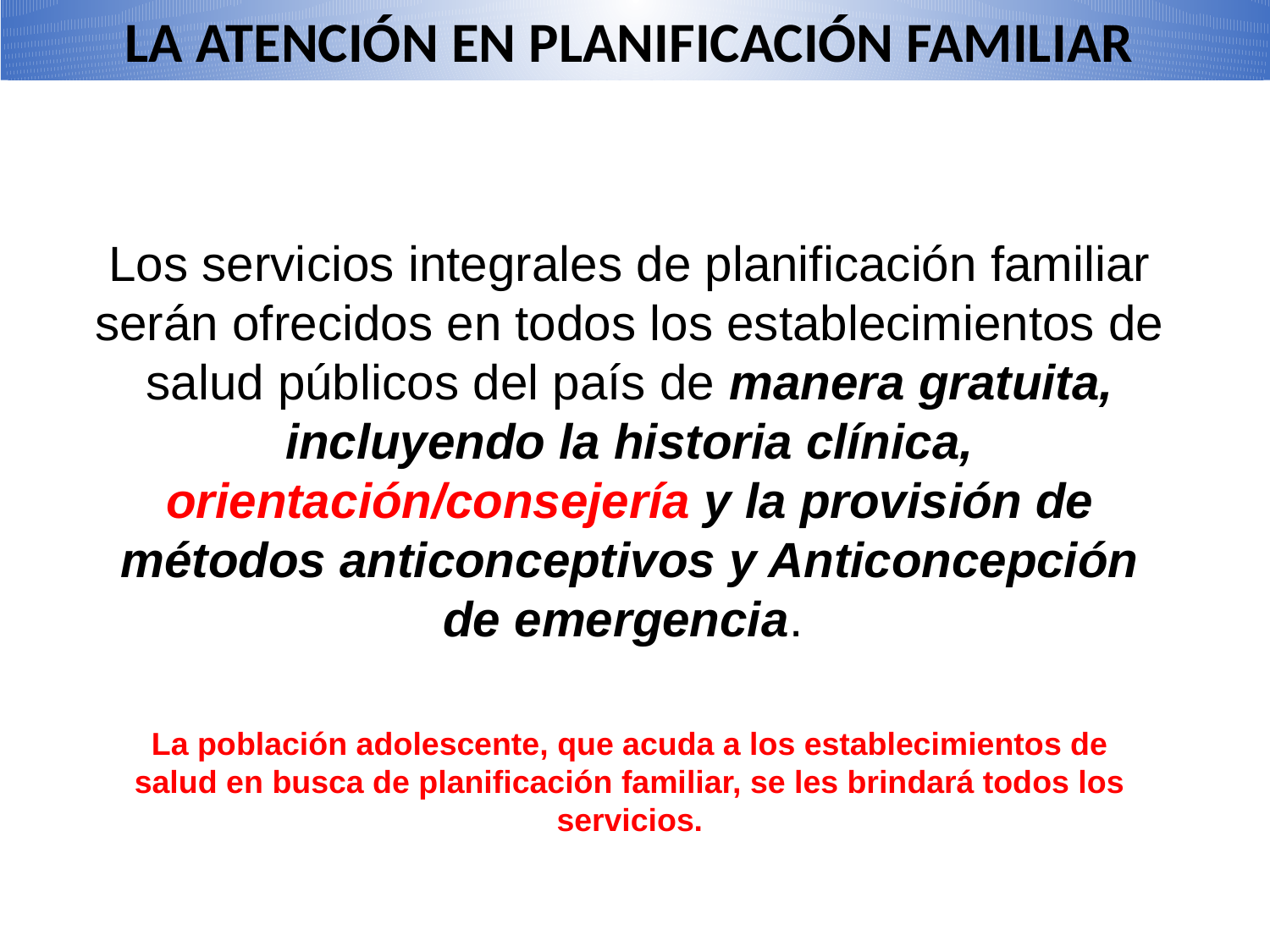

LA ATENCIÓN EN PLANIFICACIÓN FAMILIAR
Los servicios integrales de planificación familiar serán ofrecidos en todos los establecimientos de salud públicos del país de manera gratuita, incluyendo la historia clínica, orientación/consejería y la provisión de métodos anticonceptivos y Anticoncepción de emergencia.

La población adolescente, que acuda a los establecimientos de salud en busca de planificación familiar, se les brindará todos los servicios.